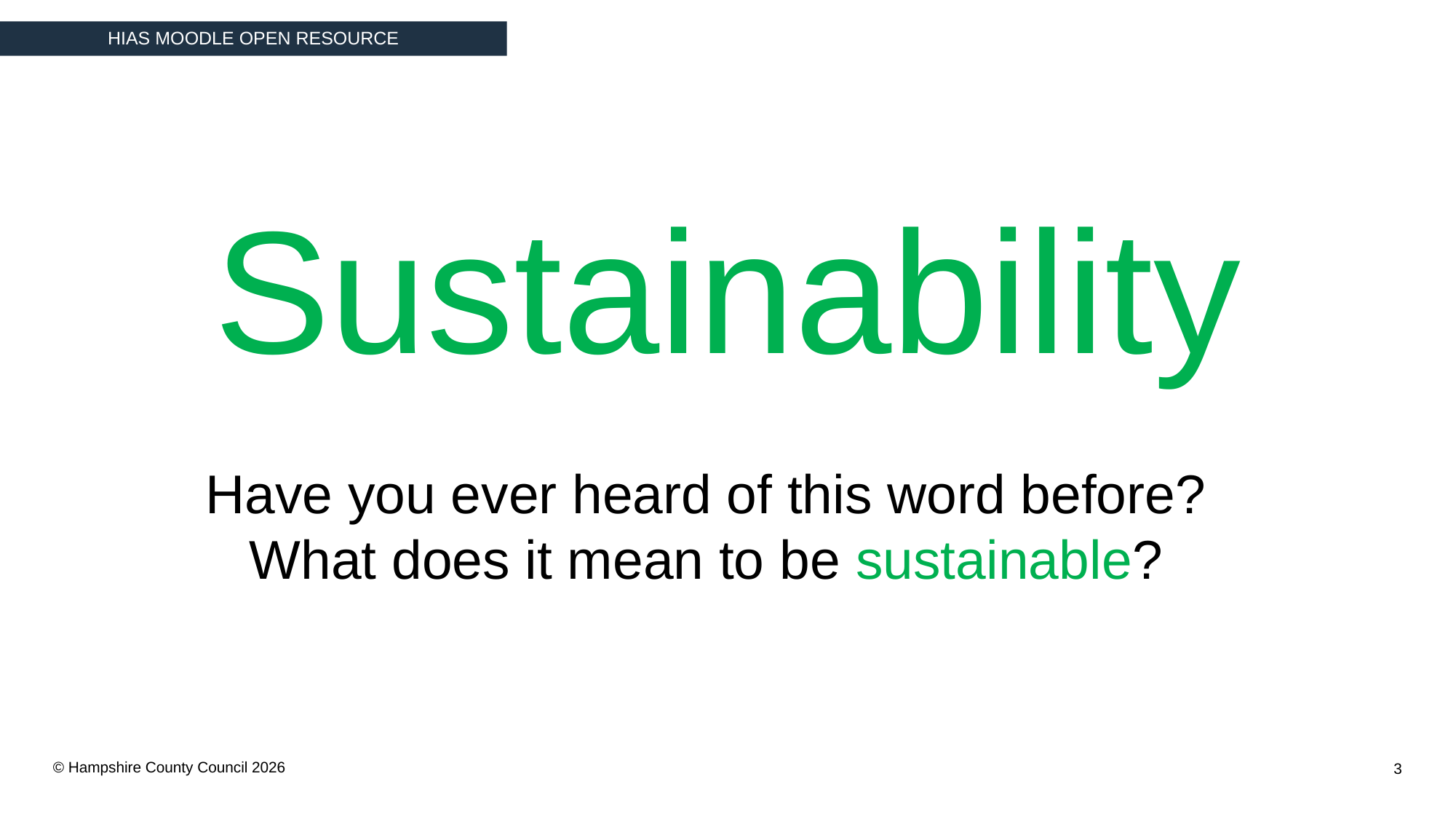

Sustainability
Have you ever heard of this word before?
What does it mean to be sustainable?